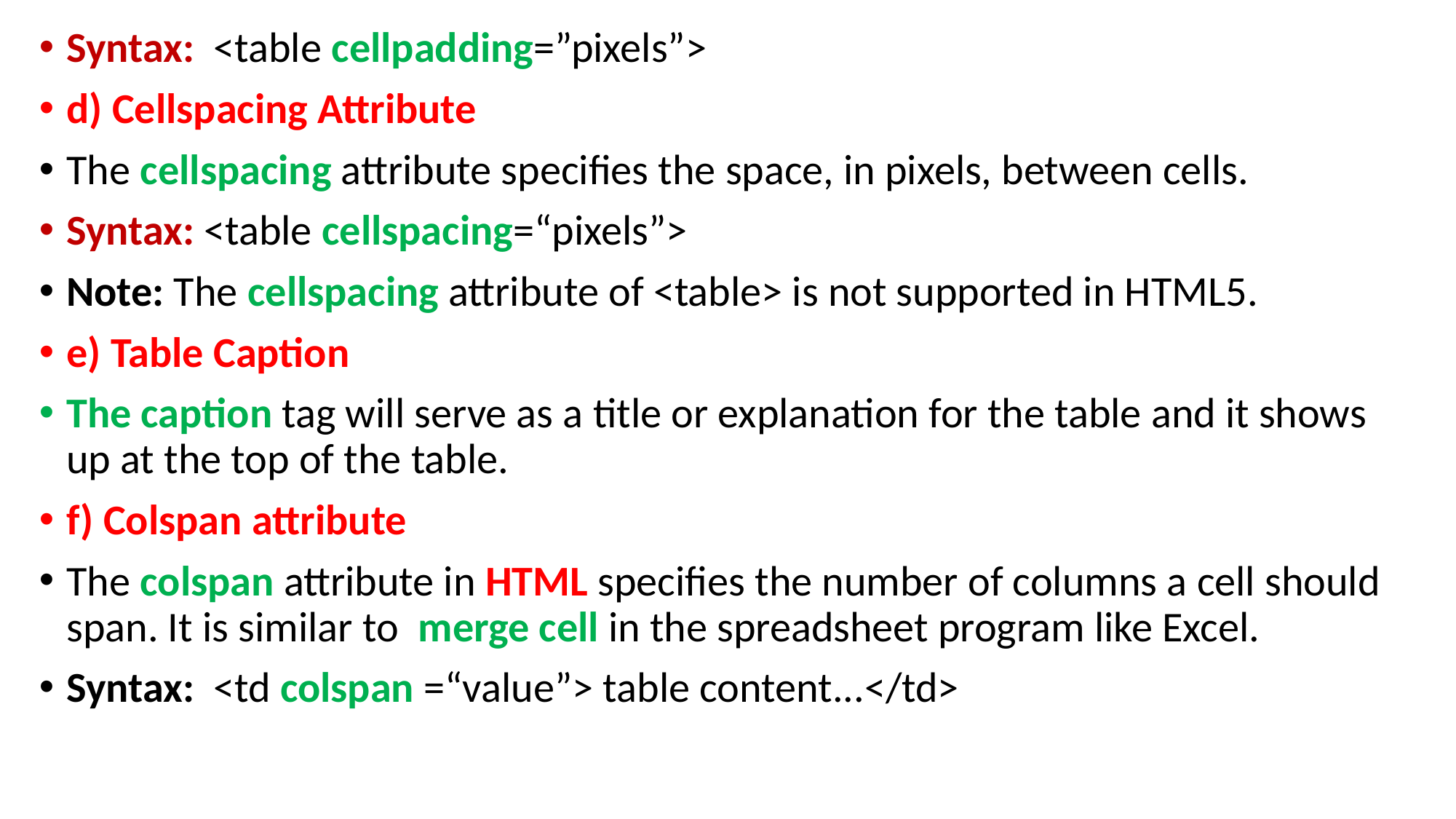

Syntax:  <table cellpadding=”pixels”>
d) Cellspacing Attribute
The cellspacing attribute specifies the space, in pixels, between cells.
Syntax: <table cellspacing=“pixels”>
Note: The cellspacing attribute of <table> is not supported in HTML5.
e) Table Caption
The caption tag will serve as a title or explanation for the table and it shows up at the top of the table.
f) Colspan attribute
The colspan attribute in HTML specifies the number of columns a cell should span. It is similar to  merge cell in the spreadsheet program like Excel.
Syntax:  <td colspan =“value”> table content...</td>